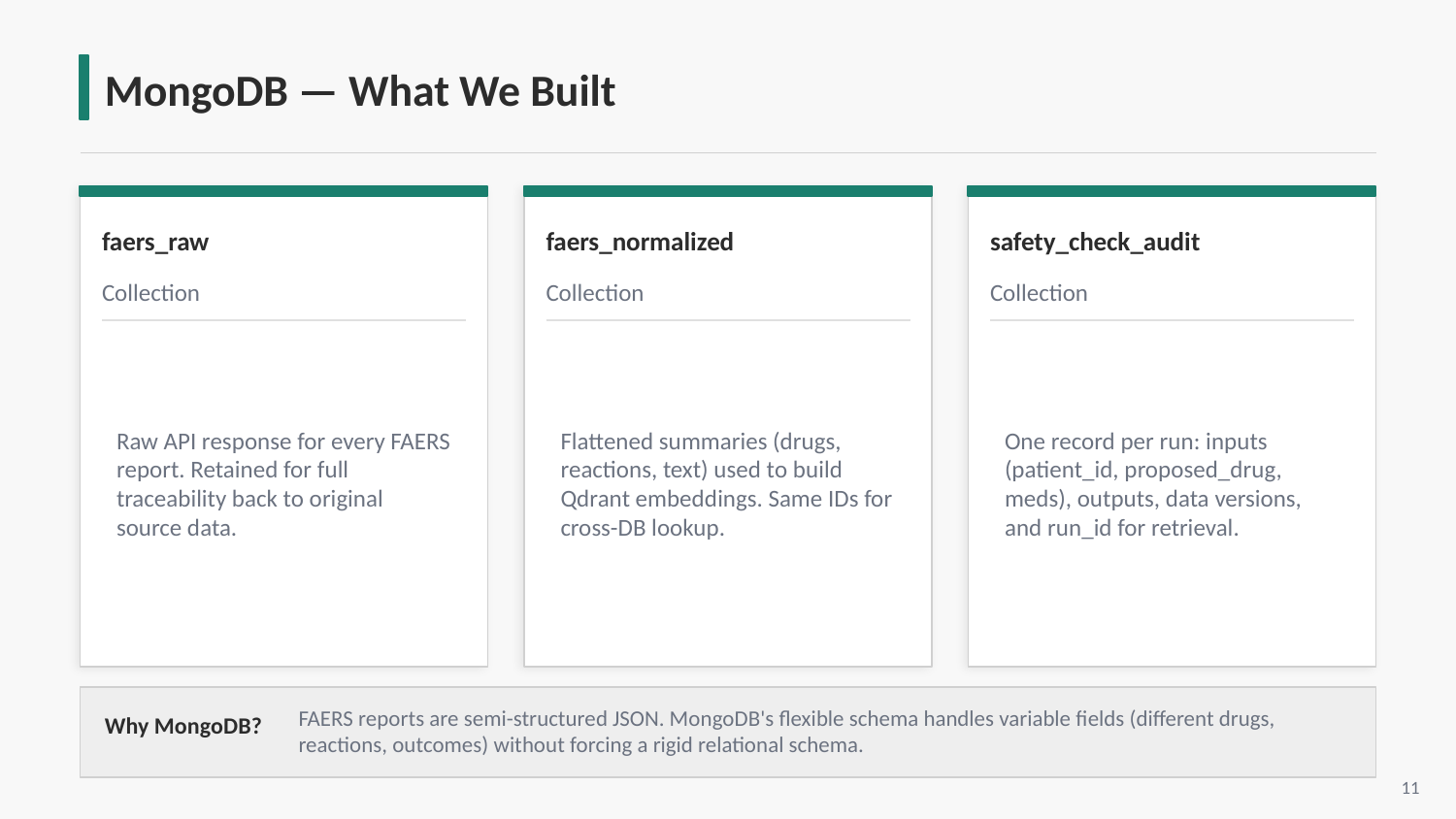

MongoDB — What We Built

faers_raw
faers_normalized
safety_check_audit
Collection
Collection
Collection
Raw API response for every FAERS report. Retained for full traceability back to original source data.
Flattened summaries (drugs, reactions, text) used to build Qdrant embeddings. Same IDs for cross-DB lookup.
One record per run: inputs (patient_id, proposed_drug, meds), outputs, data versions, and run_id for retrieval.

Why MongoDB?
FAERS reports are semi-structured JSON. MongoDB's flexible schema handles variable fields (different drugs, reactions, outcomes) without forcing a rigid relational schema.
11